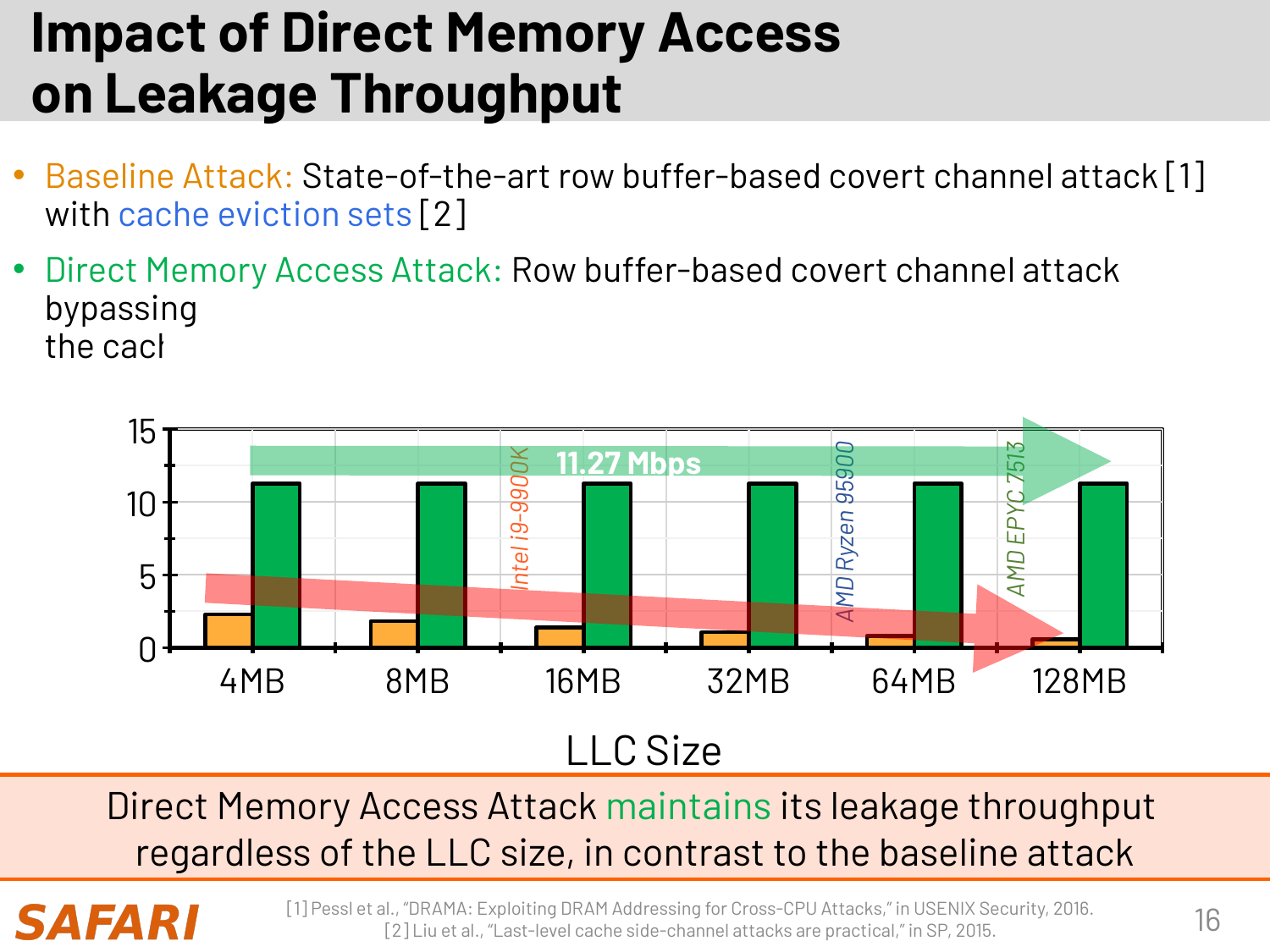

# Impact of Direct Memory Access on Leakage Throughput
Baseline Attack: State-of-the-art row buffer-based covert channel attack [1]
with cache eviction sets [2]
Direct Memory Access Attack: Row buffer-based covert channel attack bypassing
the cache hierarchy

### Chart

| Category | Baseline Attack | Direct Memory Access Attack |
|---|---|---|
| 4MB | 2.29 | 11.27 |
| 8MB | 1.81 | 11.27 |
| 16MB | 1.4 | 11.27 |
| 32MB | 1.06 | 11.27 |
| 64MB | 0.79 | 11.27 |
| 128MB | 0.58 | 11.27 |

11.27 Mbps
Intel i9-9900K
AMD EPYC 7513
AMD Ryzen 95900
Direct Memory Access Attack maintains its leakage throughput
regardless of the LLC size, in contrast to the baseline attack
eviction latency increases
[1] Pessl et al., “DRAMA: Exploiting DRAM Addressing for Cross-CPU Attacks,” in USENIX Security, 2016.
[2] Liu et al., “Last-level cache side-channel attacks are practical,” in SP, 2015.
16